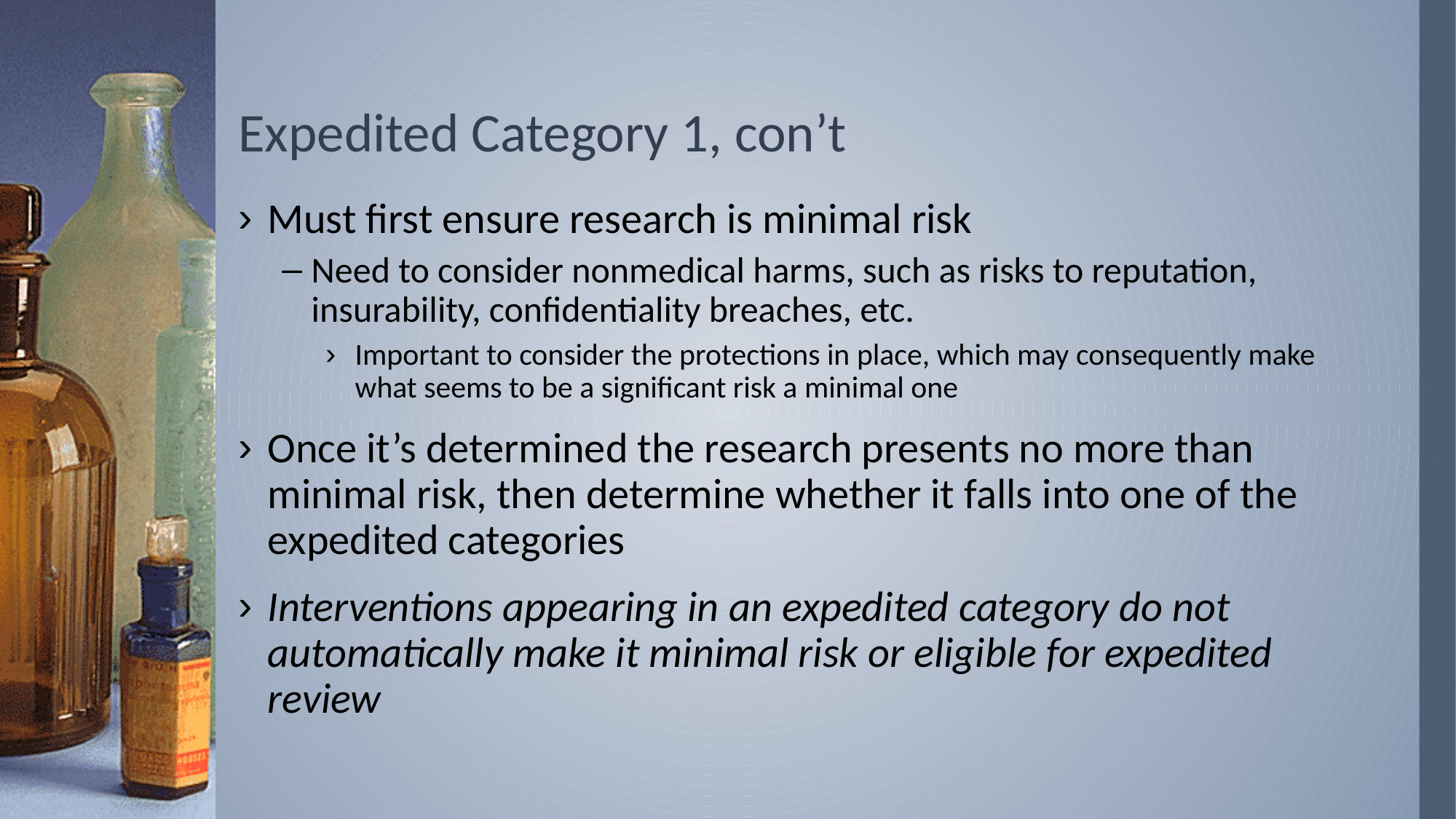

# Expedited Category 1, con’t
Must first ensure research is minimal risk
Need to consider nonmedical harms, such as risks to reputation, insurability, confidentiality breaches, etc.
Important to consider the protections in place, which may consequently make what seems to be a significant risk a minimal one
Once it’s determined the research presents no more than minimal risk, then determine whether it falls into one of the expedited categories
Interventions appearing in an expedited category do not automatically make it minimal risk or eligible for expedited review